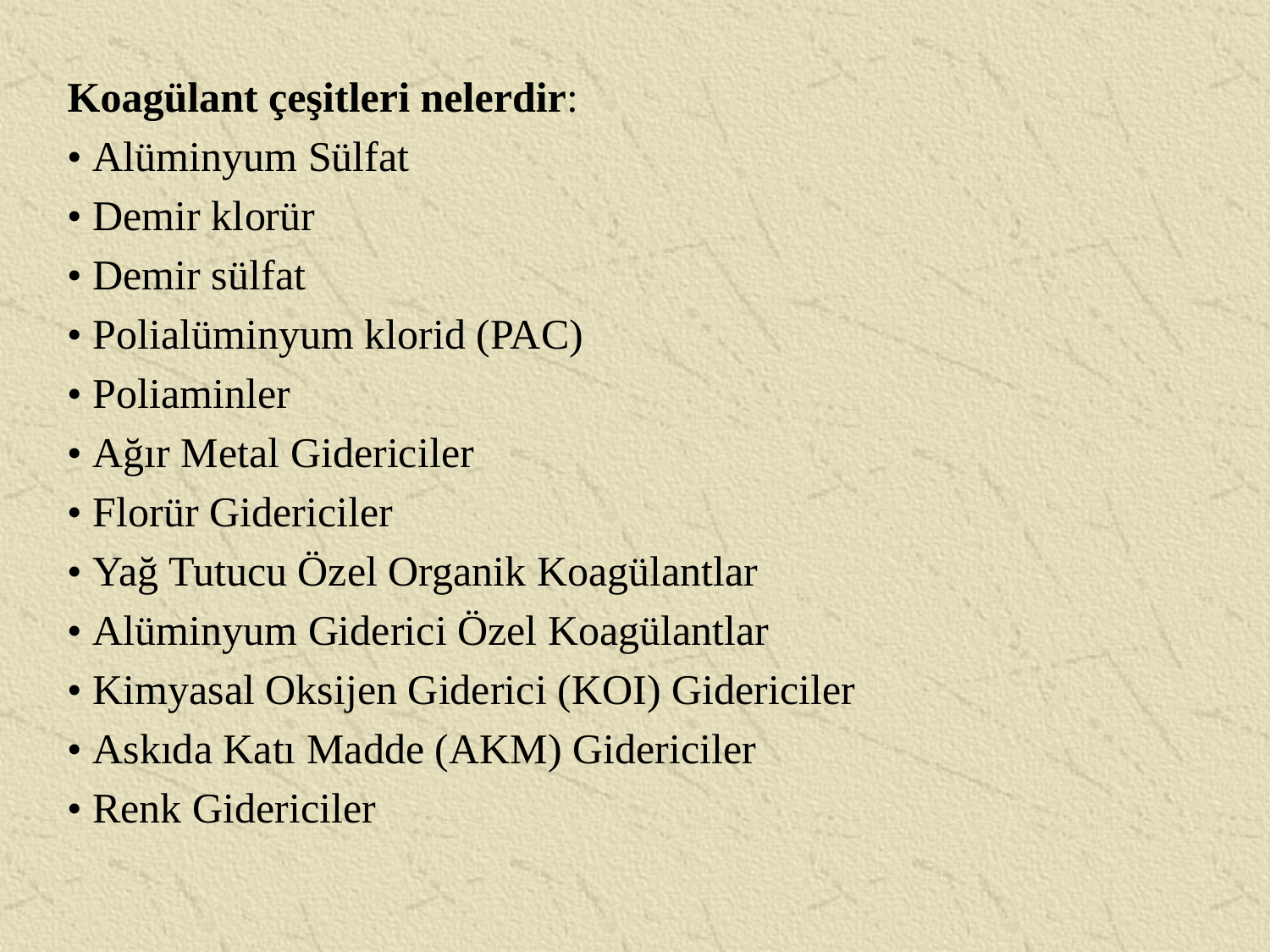

Koagülant çeşitleri nelerdir:
• Alüminyum Sülfat
• Demir klorür
• Demir sülfat
• Polialüminyum klorid (PAC)
• Poliaminler
• Ağır Metal Gidericiler
• Florür Gidericiler
• Yağ Tutucu Özel Organik Koagülantlar
• Alüminyum Giderici Özel Koagülantlar
• Kimyasal Oksijen Giderici (KOI) Gidericiler
• Askıda Katı Madde (AKM) Gidericiler
• Renk Gidericiler